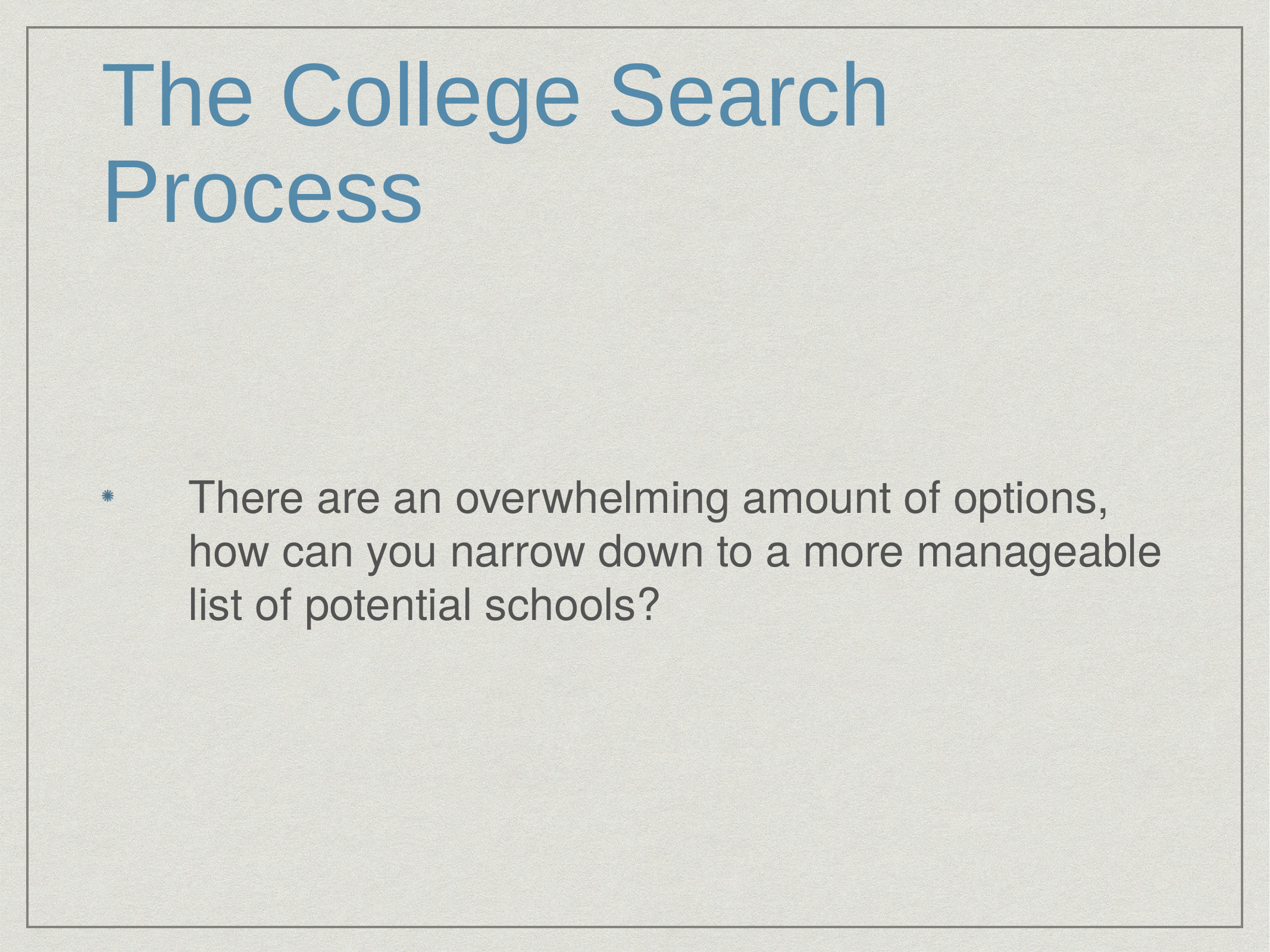

# The College Search Process
There are an overwhelming amount of options, how can you narrow down to a more manageable list of potential schools?